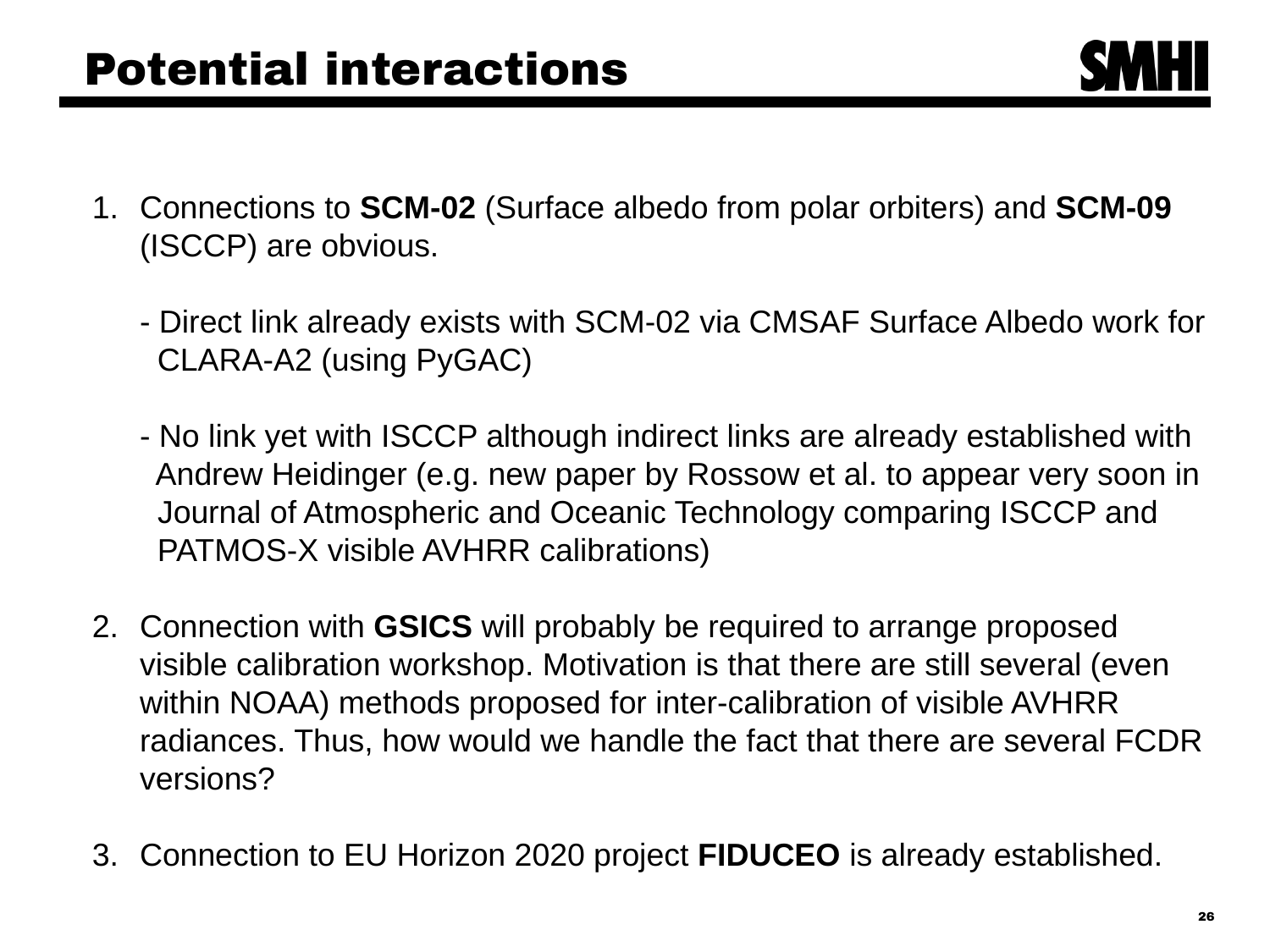

# Potential interactions
Connections to SCM-02 (Surface albedo from polar orbiters) and SCM-09 (ISCCP) are obvious.
- Direct link already exists with SCM-02 via CMSAF Surface Albedo work for
  CLARA-A2 (using PyGAC)
- No link yet with ISCCP although indirect links are already established with
  Andrew Heidinger (e.g. new paper by Rossow et al. to appear very soon in
  Journal of Atmospheric and Oceanic Technology comparing ISCCP and
  PATMOS-X visible AVHRR calibrations)
Connection with GSICS will probably be required to arrange proposed visible calibration workshop. Motivation is that there are still several (even within NOAA) methods proposed for inter-calibration of visible AVHRR radiances. Thus, how would we handle the fact that there are several FCDR versions?
Connection to EU Horizon 2020 project FIDUCEO is already established.
26